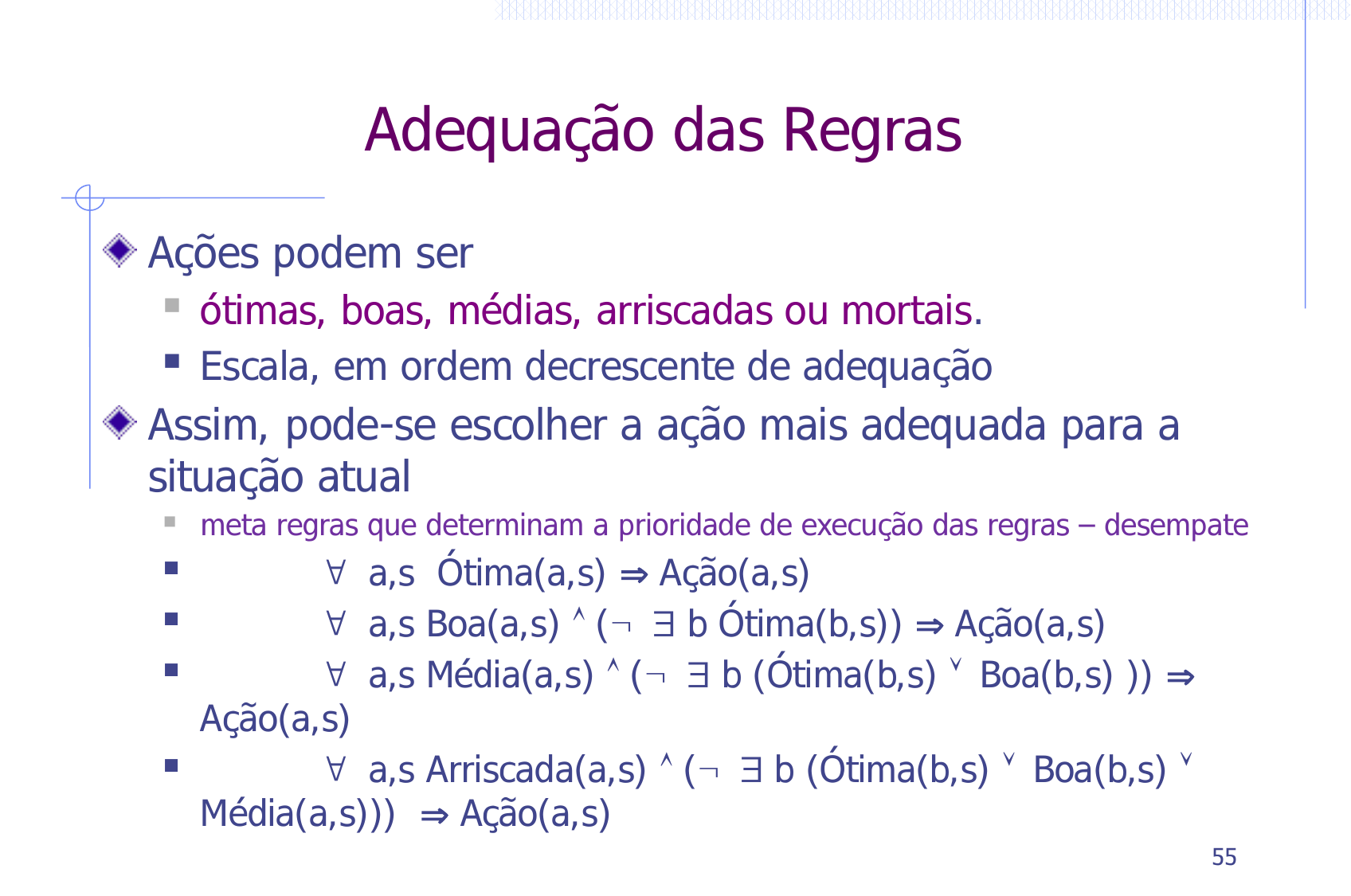

# Adequação das Regras
Ações podem ser
ótimas, boas, médias, arriscadas ou mortais.
Escala, em ordem decrescente de adequação
Assim, pode-se escolher a ação mais adequada para a situação atual
meta regras que determinam a prioridade de execução das regras – desempate
	∀  a,s  Ótima(a,s) ⇒ Ação(a,s)
	∀  a,s Boa(a,s) ∧ (¬ ∃ b Ótima(b,s)) ⇒ Ação(a,s)
	∀  a,s Média(a,s) ∧ (¬ ∃ b (Ótima(b,s) ∨ Boa(b,s) )) ⇒ Ação(a,s)
	∀  a,s Arriscada(a,s) ∧ (¬ ∃ b (Ótima(b,s) ∨ Boa(b,s) ∨ Média(a,s)))  ⇒ Ação(a,s)
55